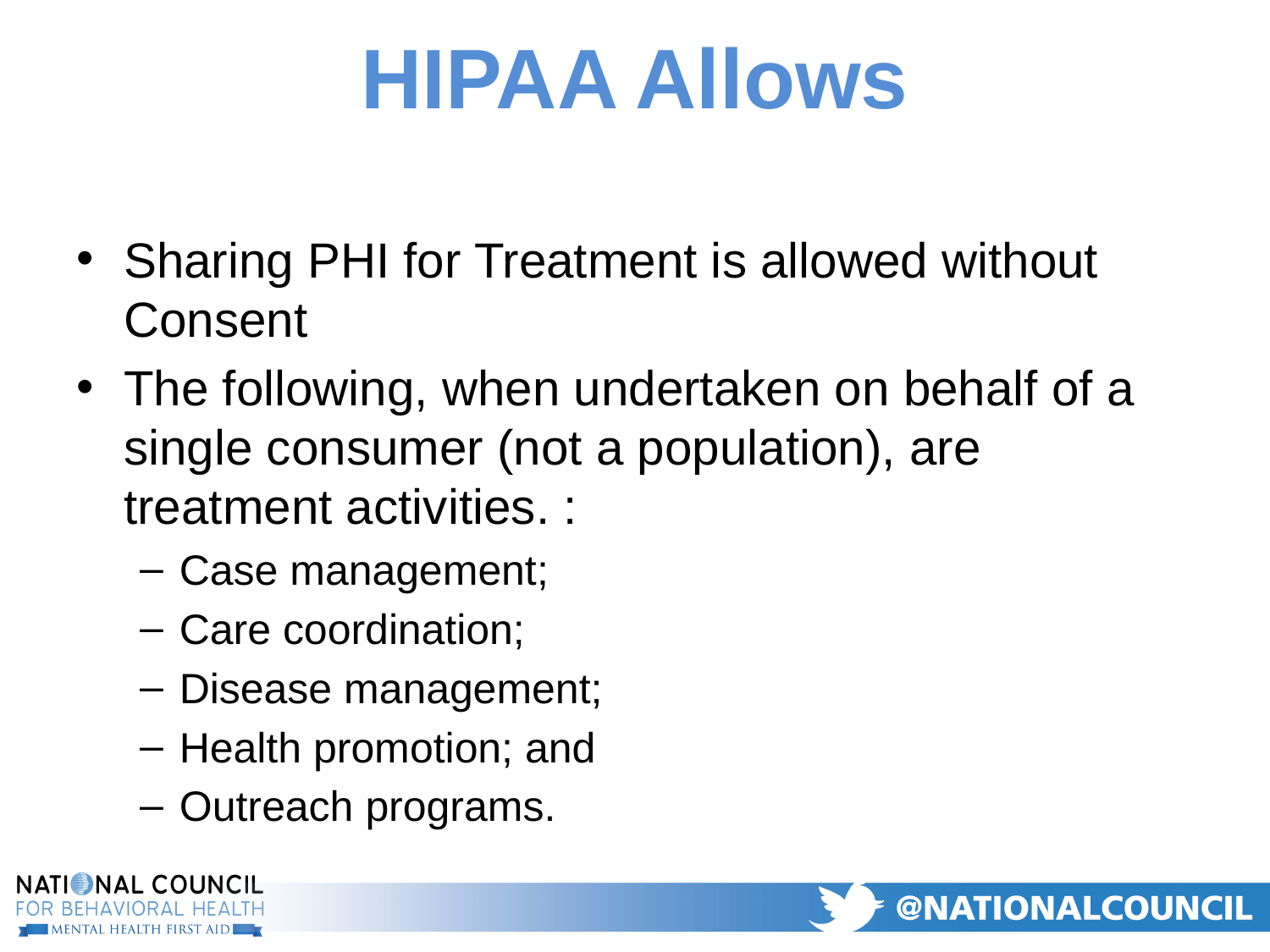

# HIPAA Allows
Sharing PHI for Treatment is allowed without Consent
The following, when undertaken on behalf of a single consumer (not a population), are treatment activities. :
Case management;
Care coordination;
Disease management;
Health promotion; and
Outreach programs.